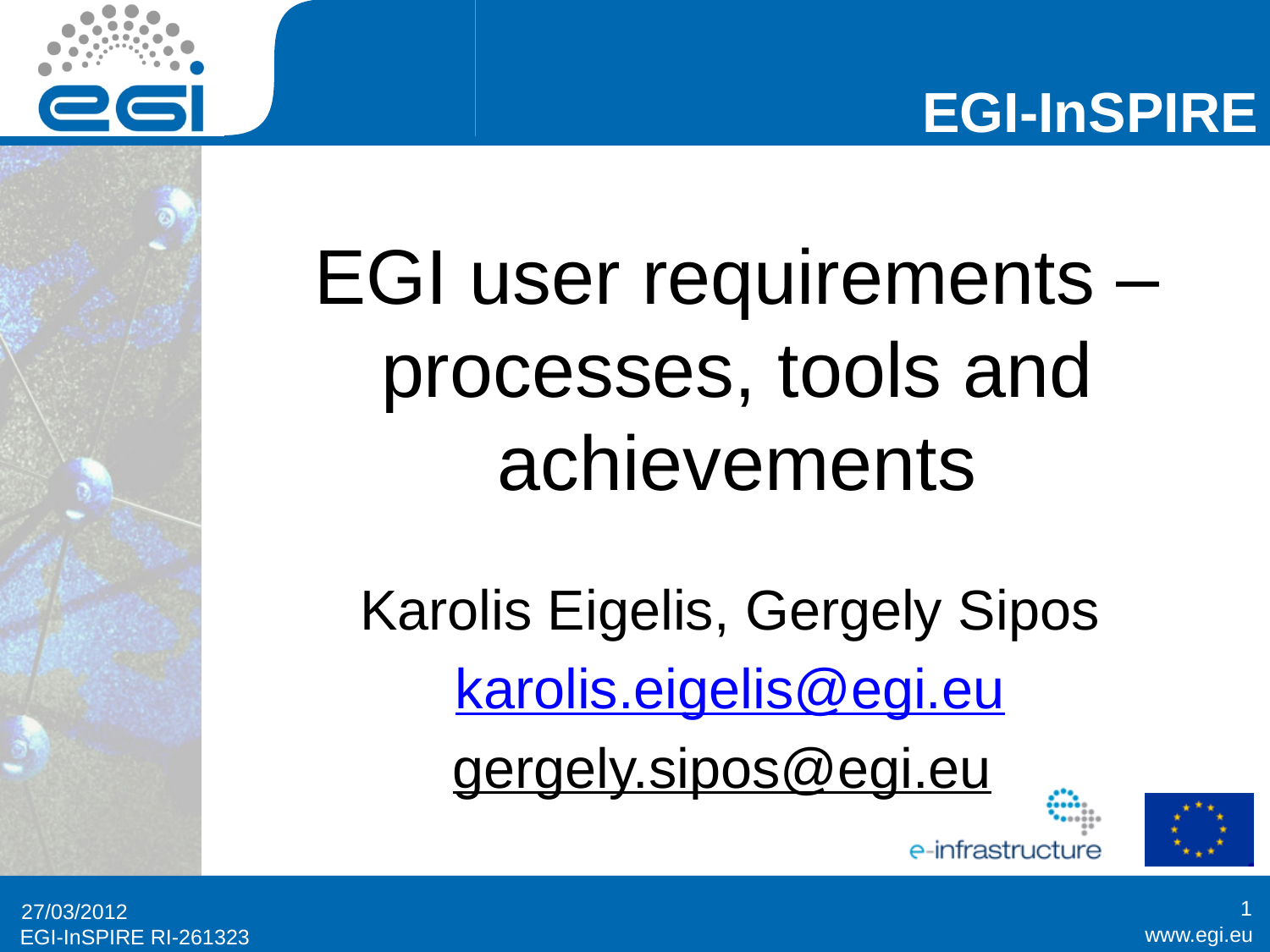

# EGI user requirements – processes, tools and achievements
Karolis Eigelis, Gergely Sipos
karolis.eigelis@egi.eu
gergely.sipos@egi.eu
1
27/03/2012